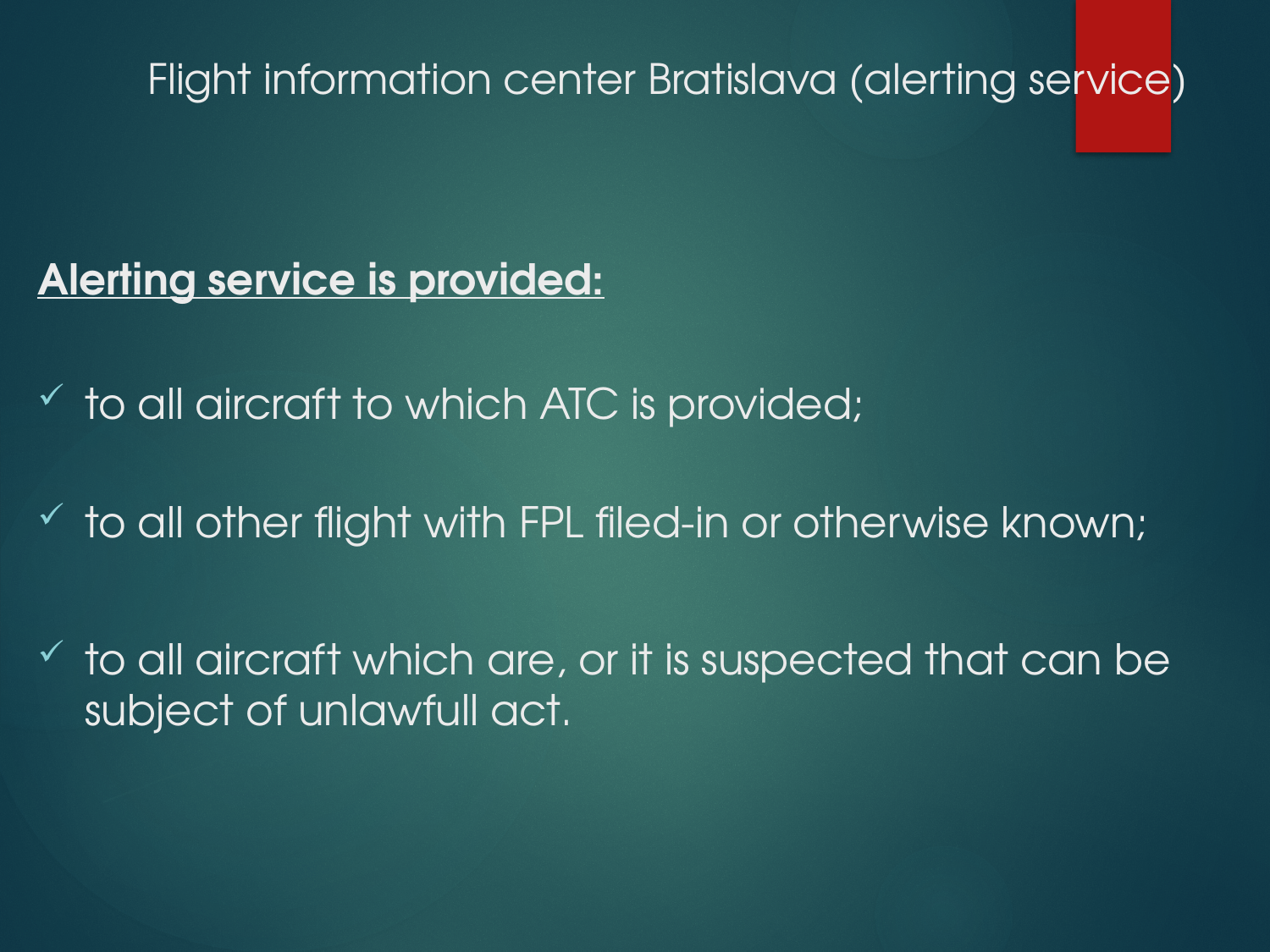

# Flight information center Bratislava (alerting service)
Alerting service is provided:

to all aircraft to which ATC is provided;
to all other flight with FPL filed-in or otherwise known;

to all aircraft which are, or it is suspected that can be subject of unlawfull act.